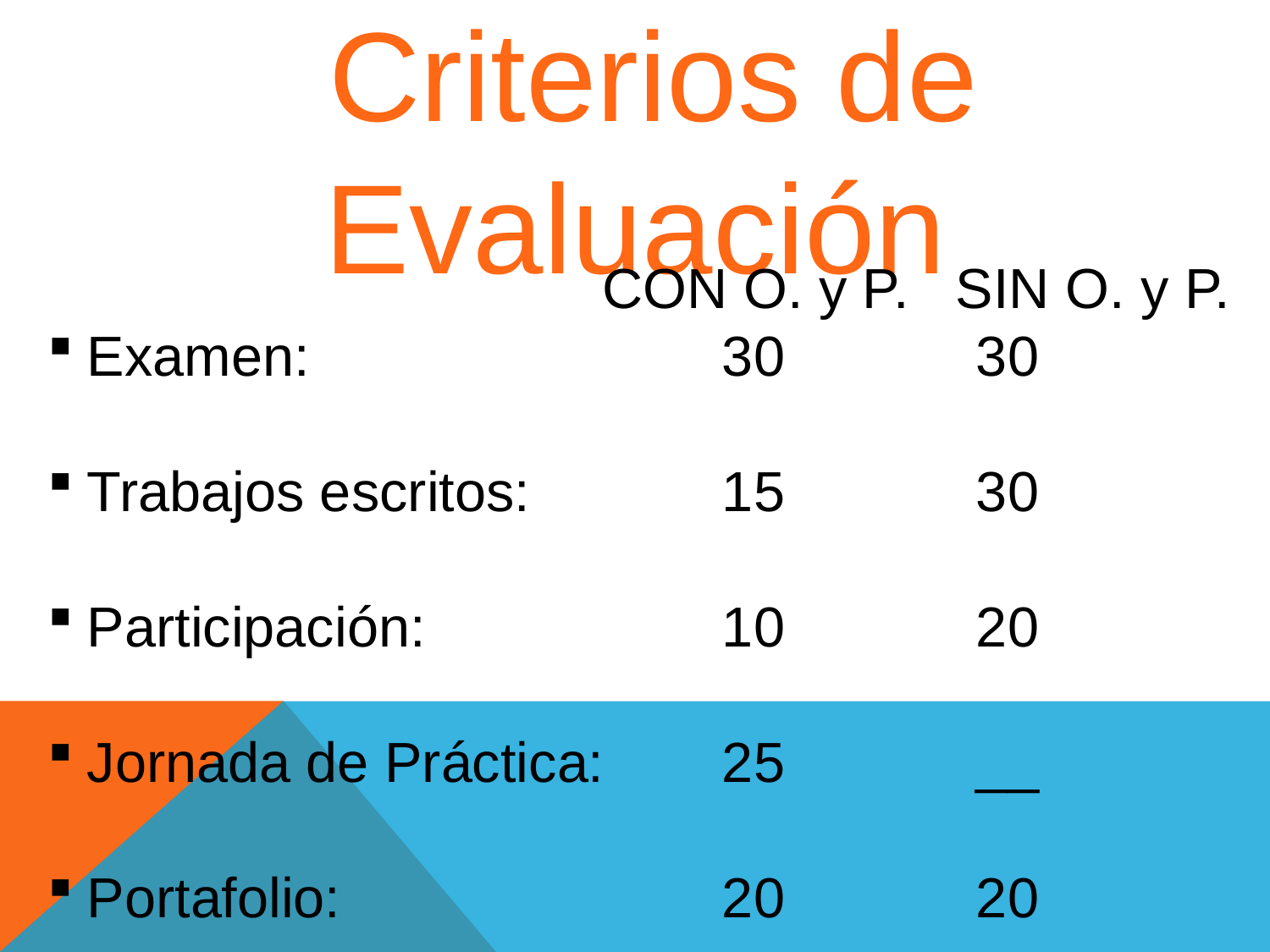

Criterios de Evaluación
   CON O. y P.   SIN O. y P.
Examen:				30		30

Trabajos escritos:		15		30

Participación:		  	10		20

Jornada de Práctica:	25		__

Portafolio: 			20		20